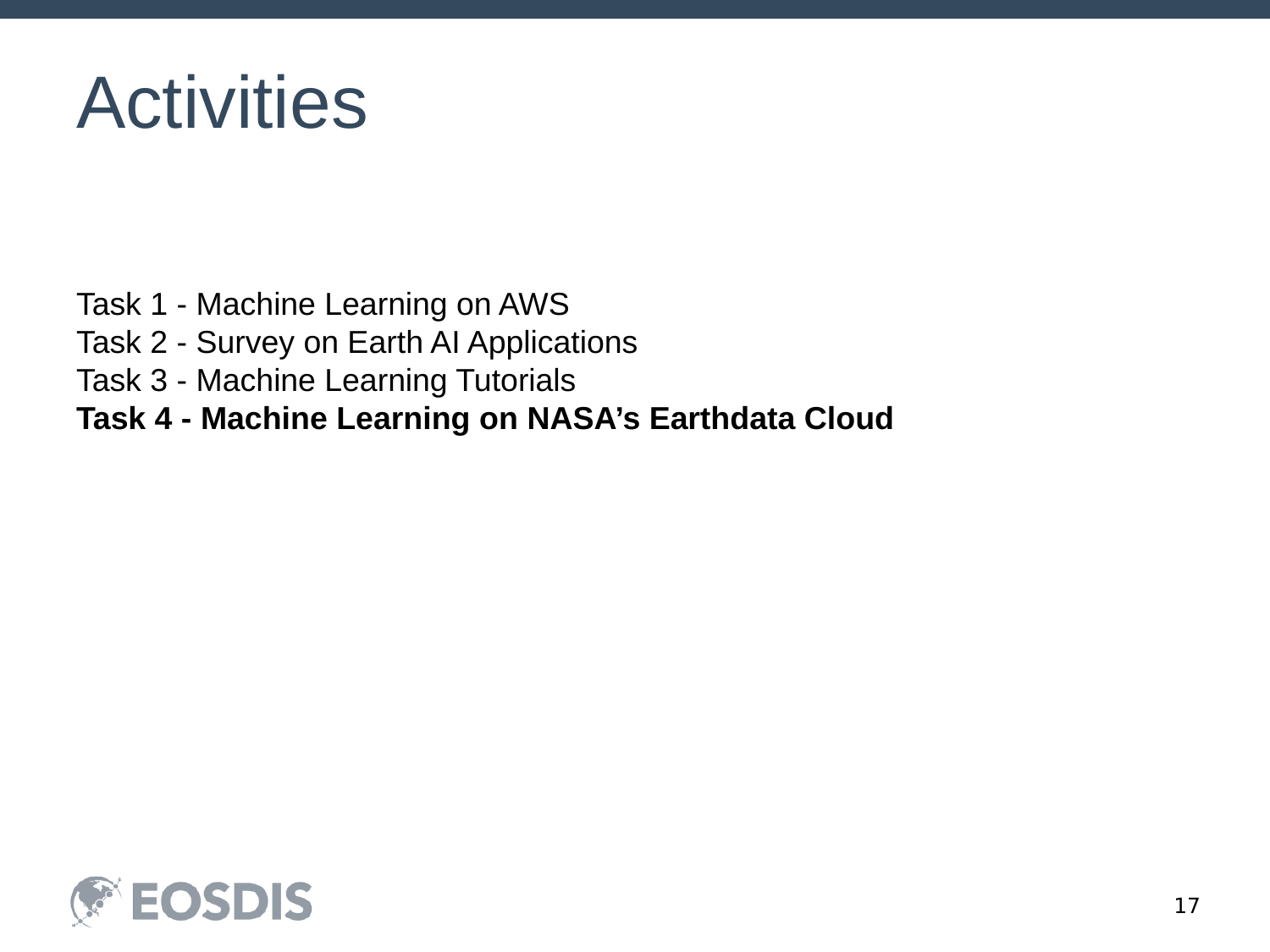

# Activities
Task 1 - Machine Learning on AWS
Task 2 - Survey on Earth AI Applications
Task 3 - Machine Learning Tutorials
Task 4 - Machine Learning on NASA’s Earthdata Cloud